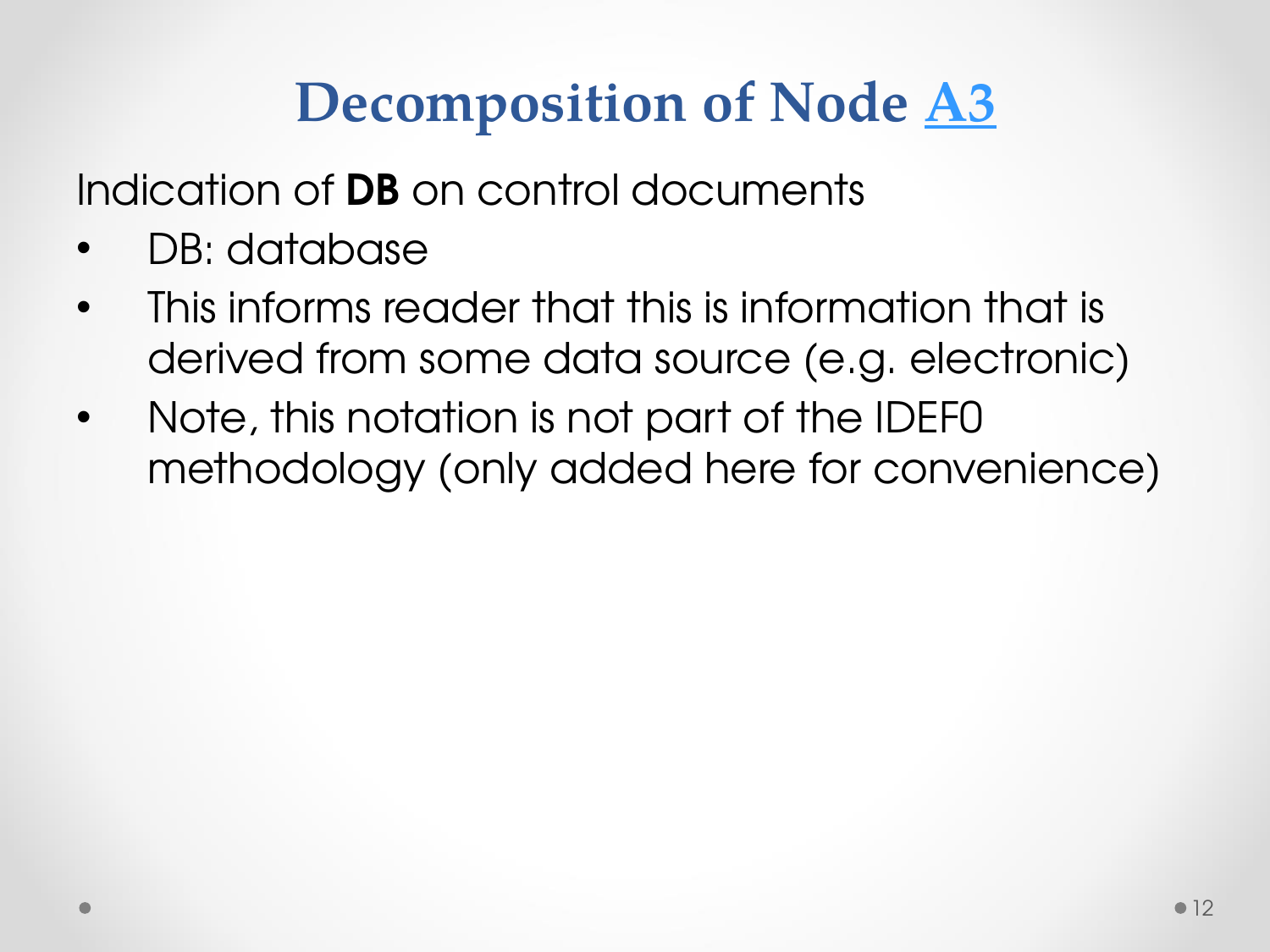

Decomposition of Node A3
Indication of DB on control documents
DB: database
This informs reader that this is information that is derived from some data source (e.g. electronic)
Note, this notation is not part of the IDEF0 methodology (only added here for convenience)

12